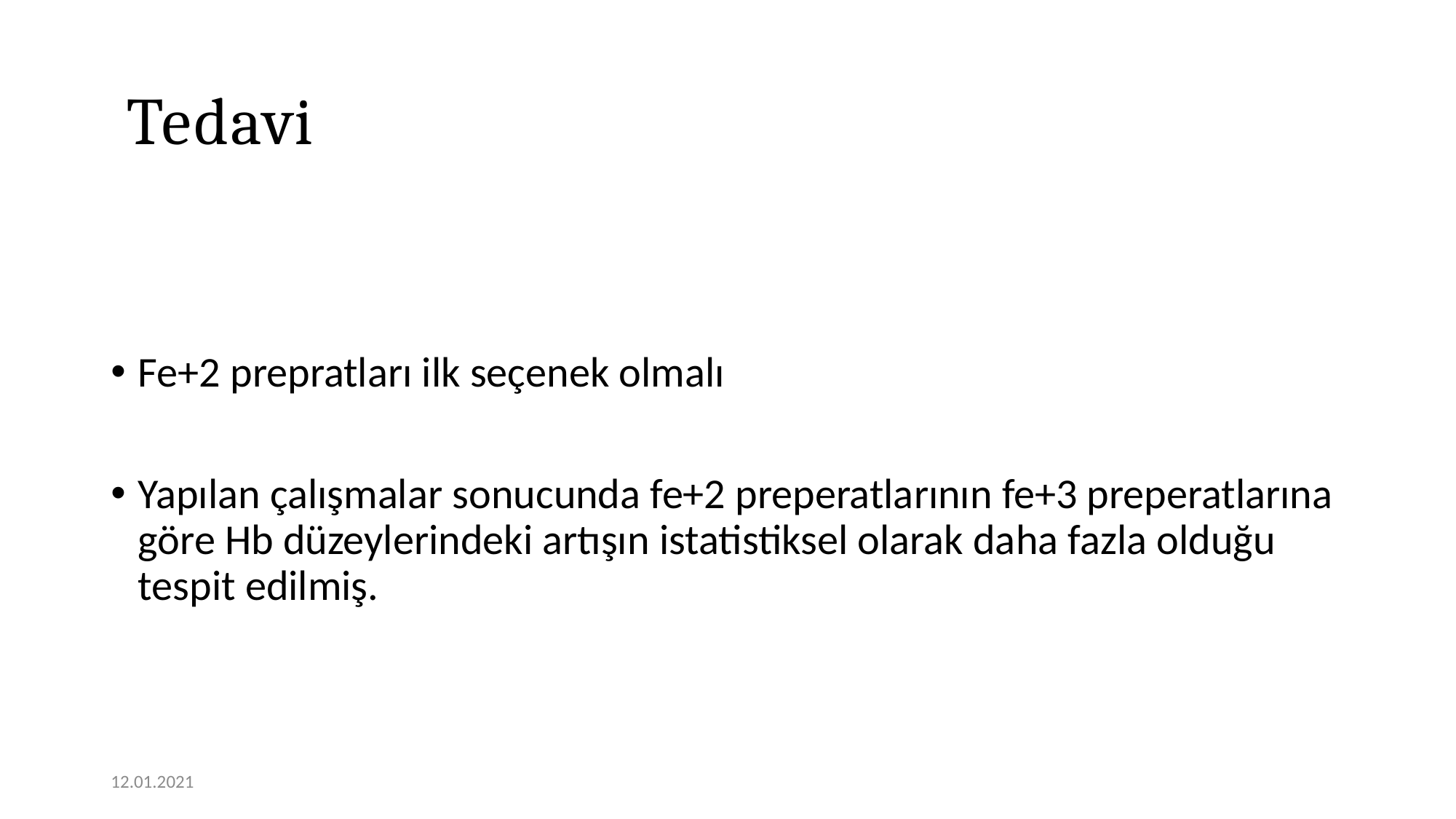

# Tedavi

Fe+2 prepratları ilk seçenek olmalı

Yapılan çalışmalar sonucunda fe+2 preperatlarının fe+3 preperatlarına göre Hb düzeylerindeki artışın istatistiksel olarak daha fazla olduğu tespit edilmiş.

12.01.2021